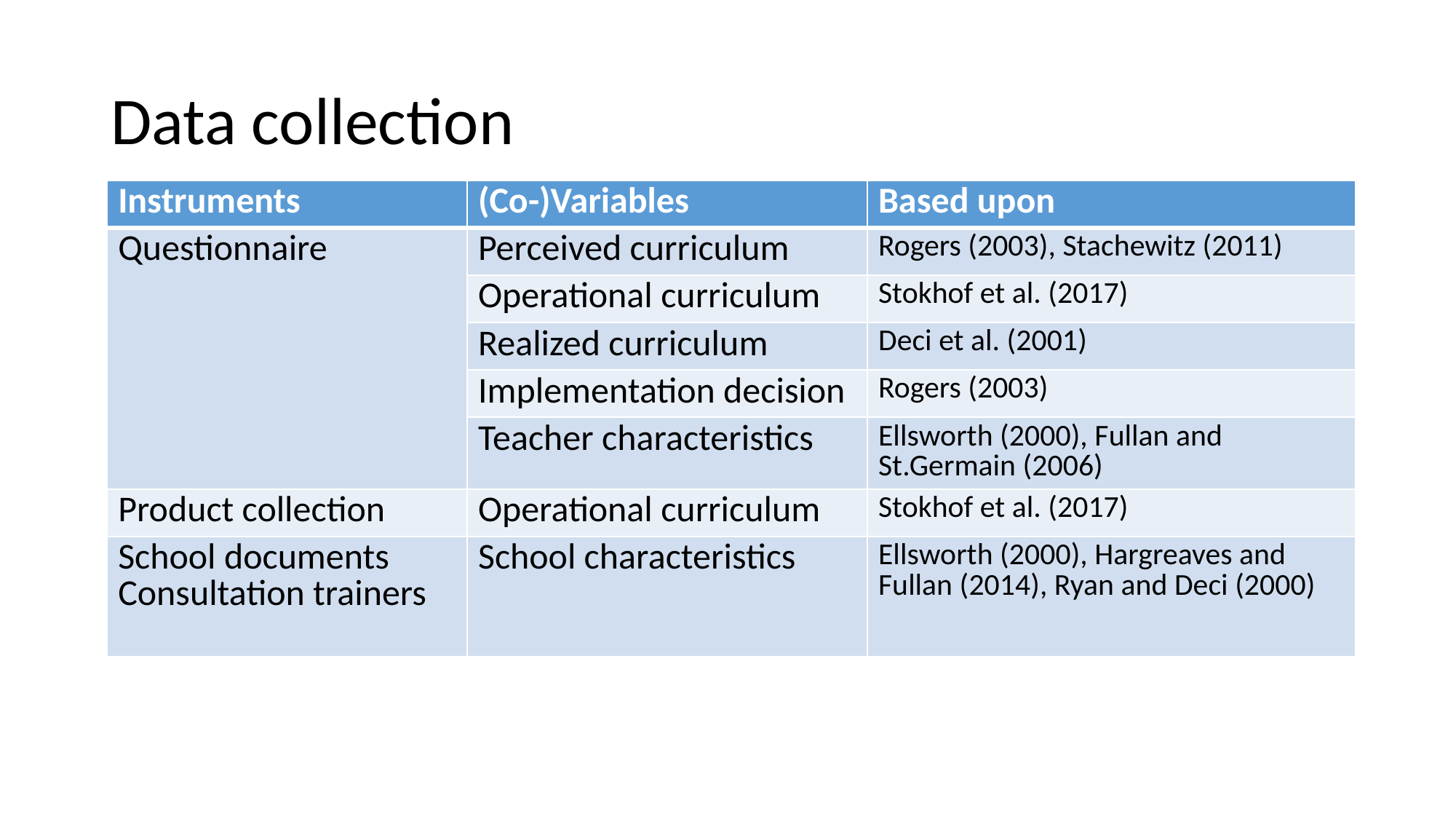

# Data collection
| Instruments | (Co-)Variables | Based upon |
| --- | --- | --- |
| Questionnaire | Perceived curriculum | Rogers (2003), Stachewitz (2011) |
|  | Operational curriculum | Stokhof et al. (2017) |
|  | Realized curriculum | Deci et al. (2001) |
|  | Implementation decision | Rogers (2003) |
|  | Teacher characteristics | Ellsworth (2000), Fullan and St.Germain (2006) |
| Product collection | Operational curriculum | Stokhof et al. (2017) |
| School documents Consultation trainers | School characteristics | Ellsworth (2000), Hargreaves and Fullan (2014), Ryan and Deci (2000) |